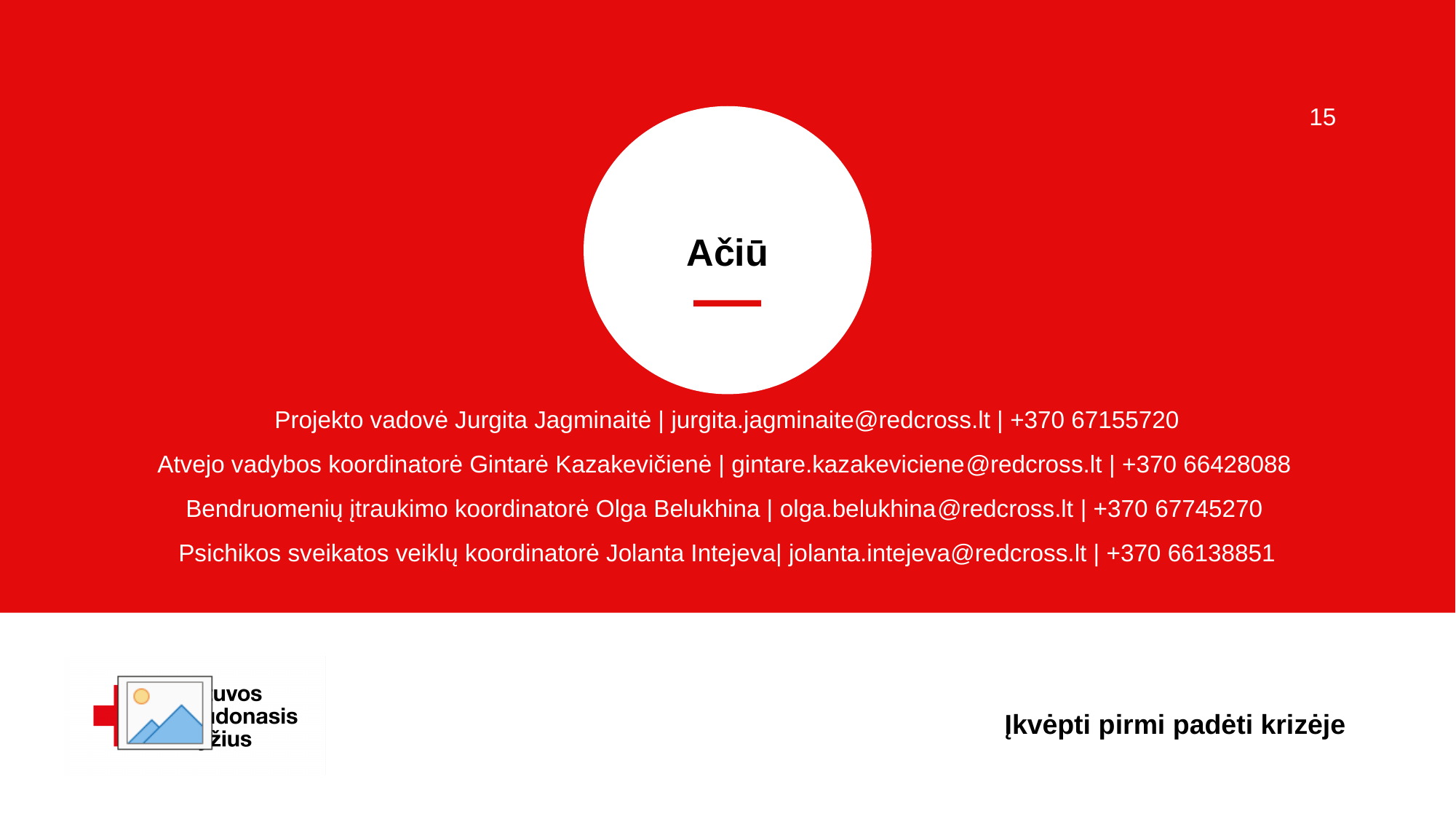

15
# Ačiū
Projekto vadovė Jurgita Jagminaitė | jurgita.jagminaite@redcross.lt | +370 67155720
Atvejo vadybos koordinatorė Gintarė Kazakevičienė | gintare.kazakeviciene@redcross.lt | +370 66428088
Bendruomenių įtraukimo koordinatorė Olga Belukhina | olga.belukhina@redcross.lt | +370 67745270
Psichikos sveikatos veiklų koordinatorė Jolanta Intejeva| jolanta.intejeva@redcross.lt | +370 66138851